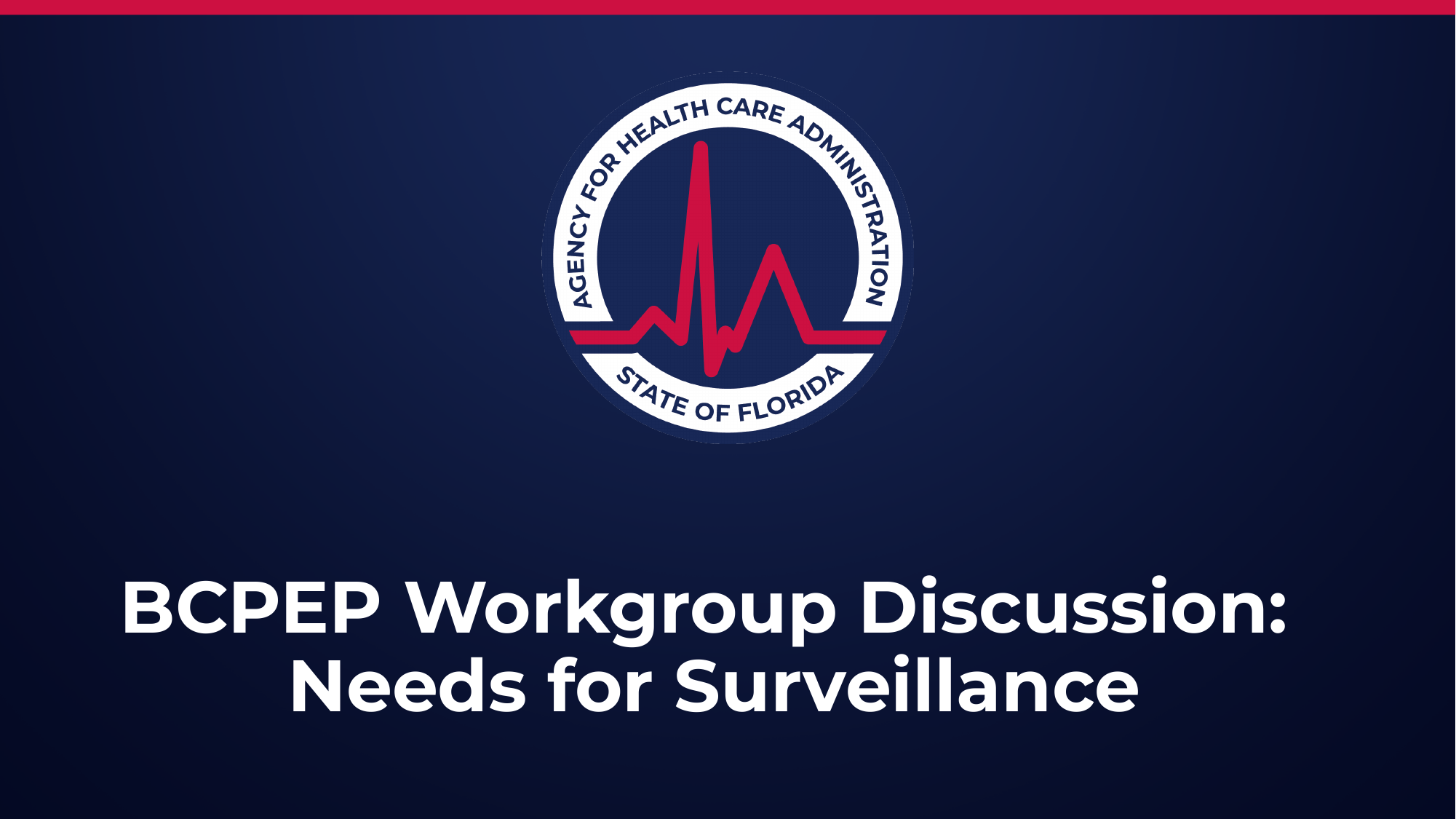

# BCPEP Workgroup Discussion: Needs for Surveillance